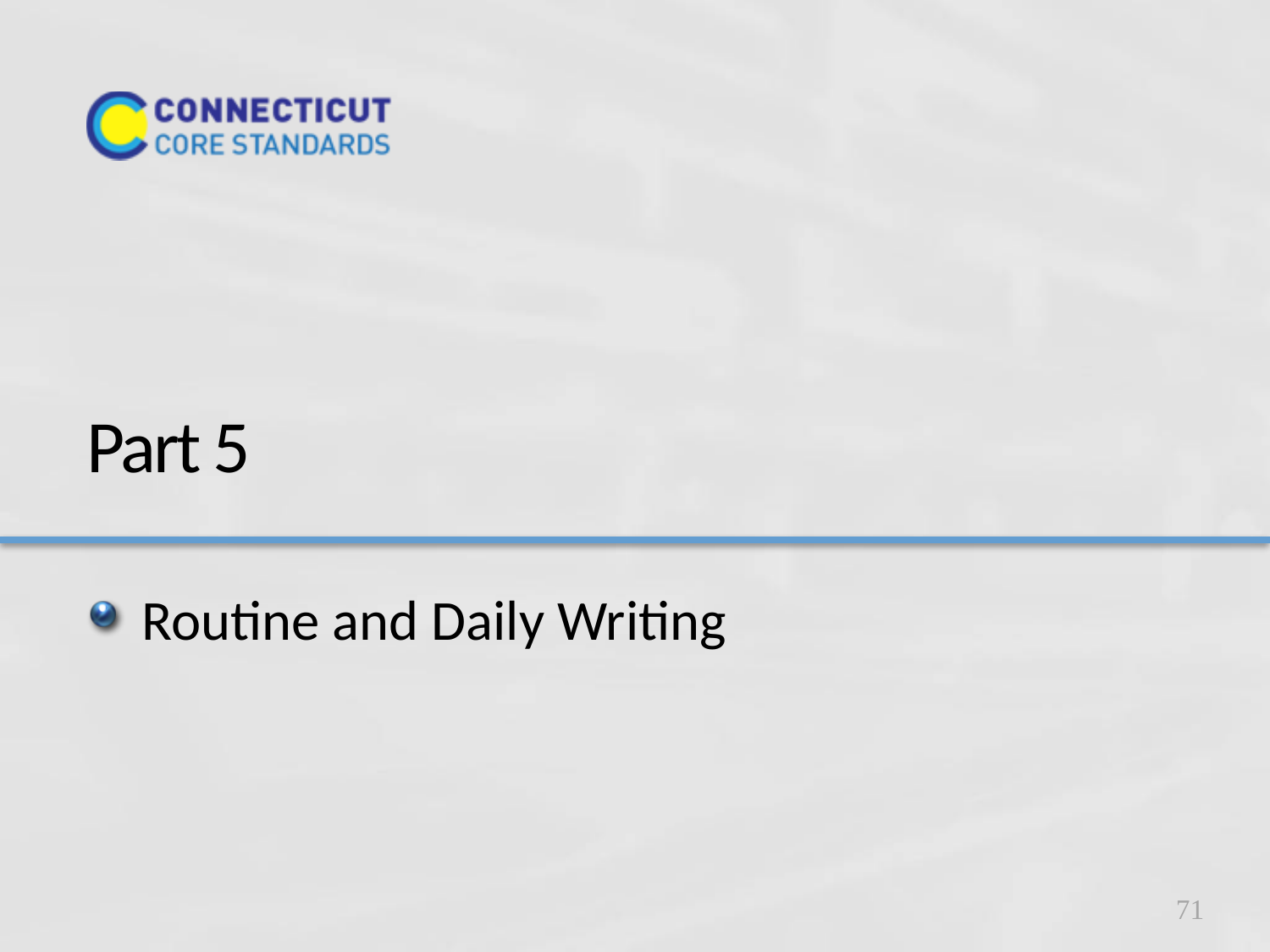

# Part 5
Routine and Daily Writing
71